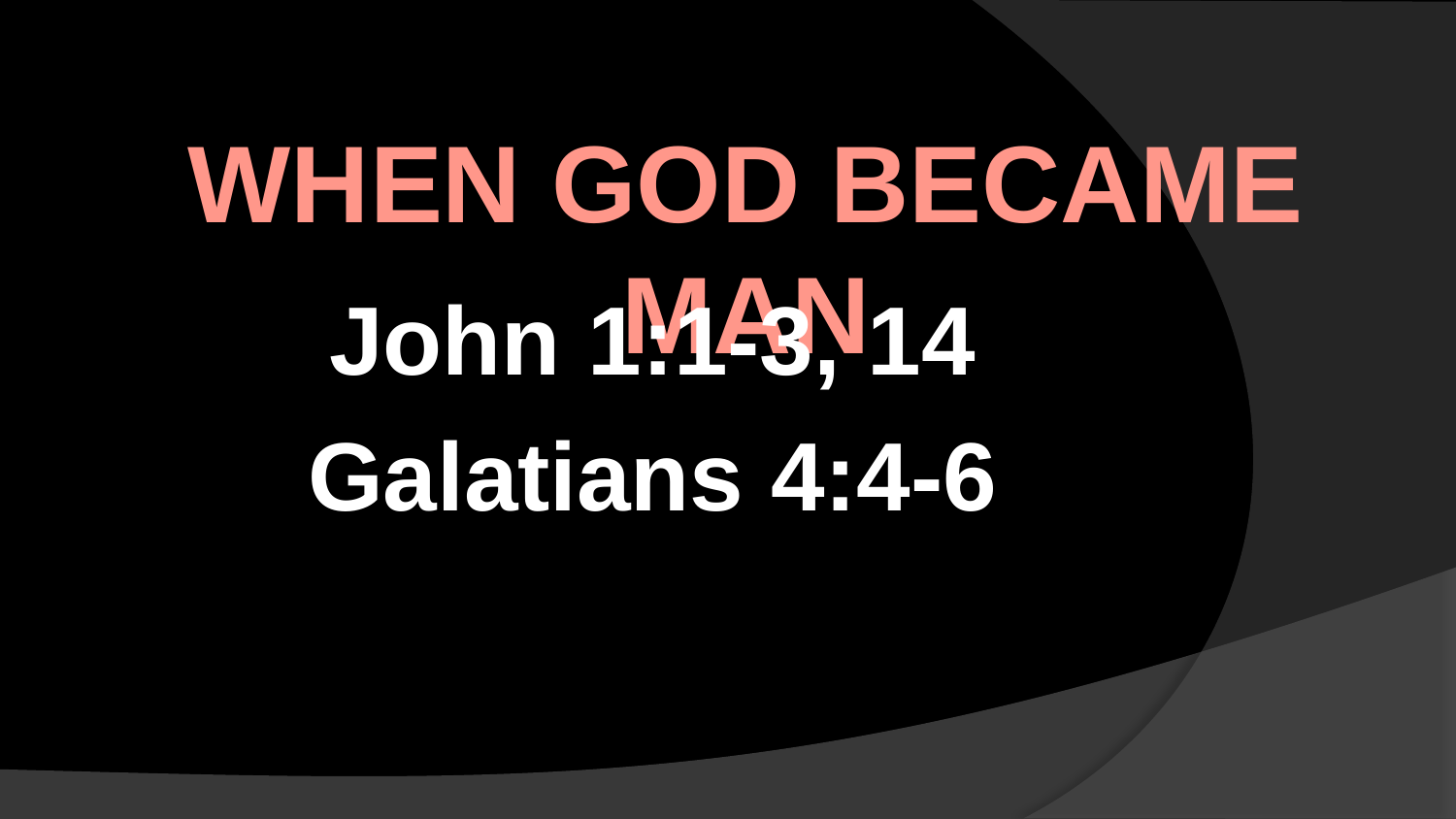

# When God Became Man
John 1:1-3, 14
Galatians 4:4-6